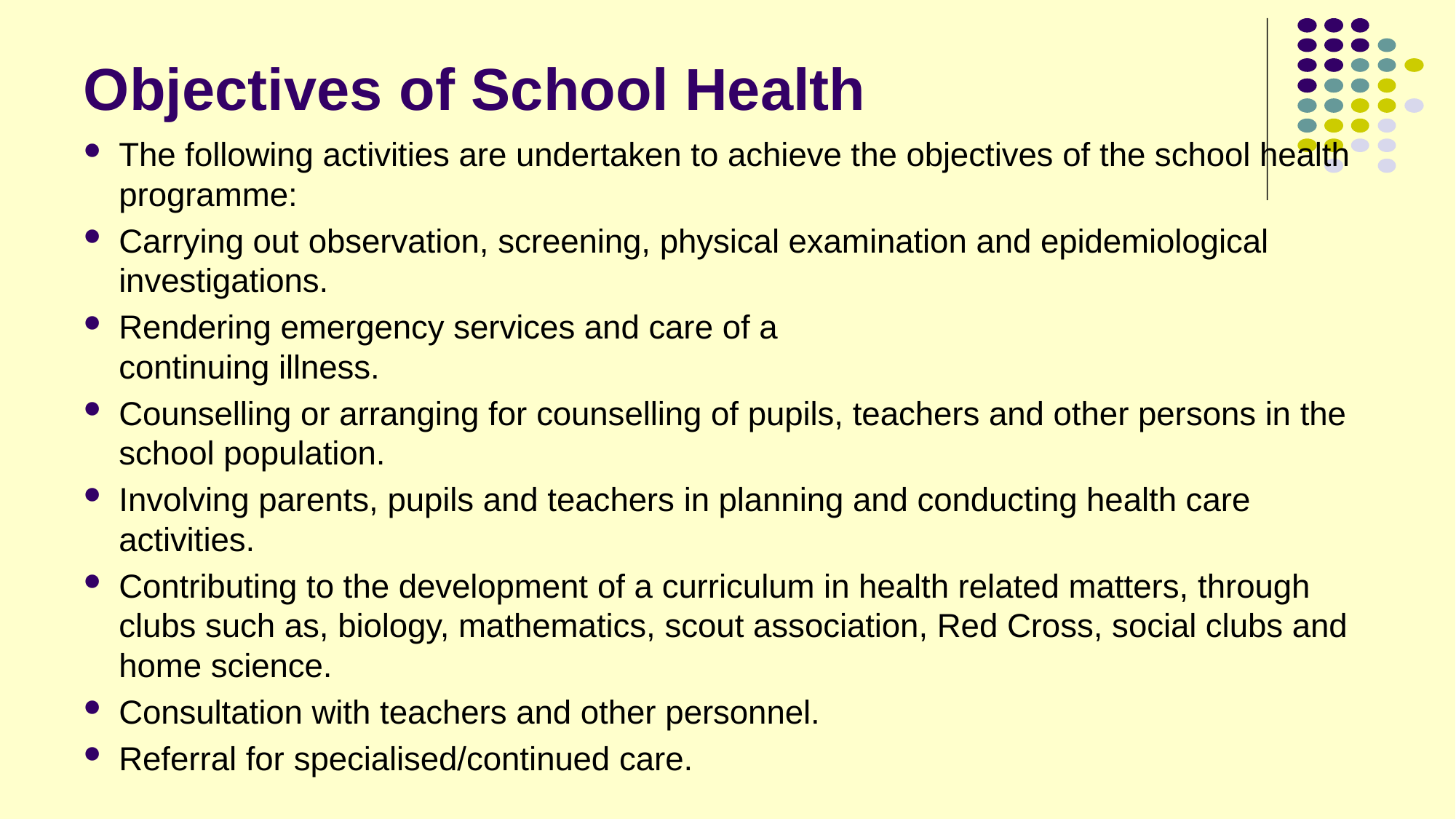

# Objectives of School Health
The following activities are undertaken to achieve the objectives of the school health programme:
Carrying out observation, screening, physical examination and epidemiological investigations.
Rendering emergency services and care of a
continuing illness.
Counselling or arranging for counselling of pupils, teachers and other persons in the school population.
Involving parents, pupils and teachers in planning and conducting health care activities.
Contributing to the development of a curriculum in health related matters, through clubs such as, biology, mathematics, scout association, Red Cross, social clubs and home science.
Consultation with teachers and other personnel.
Referral for specialised/continued care.